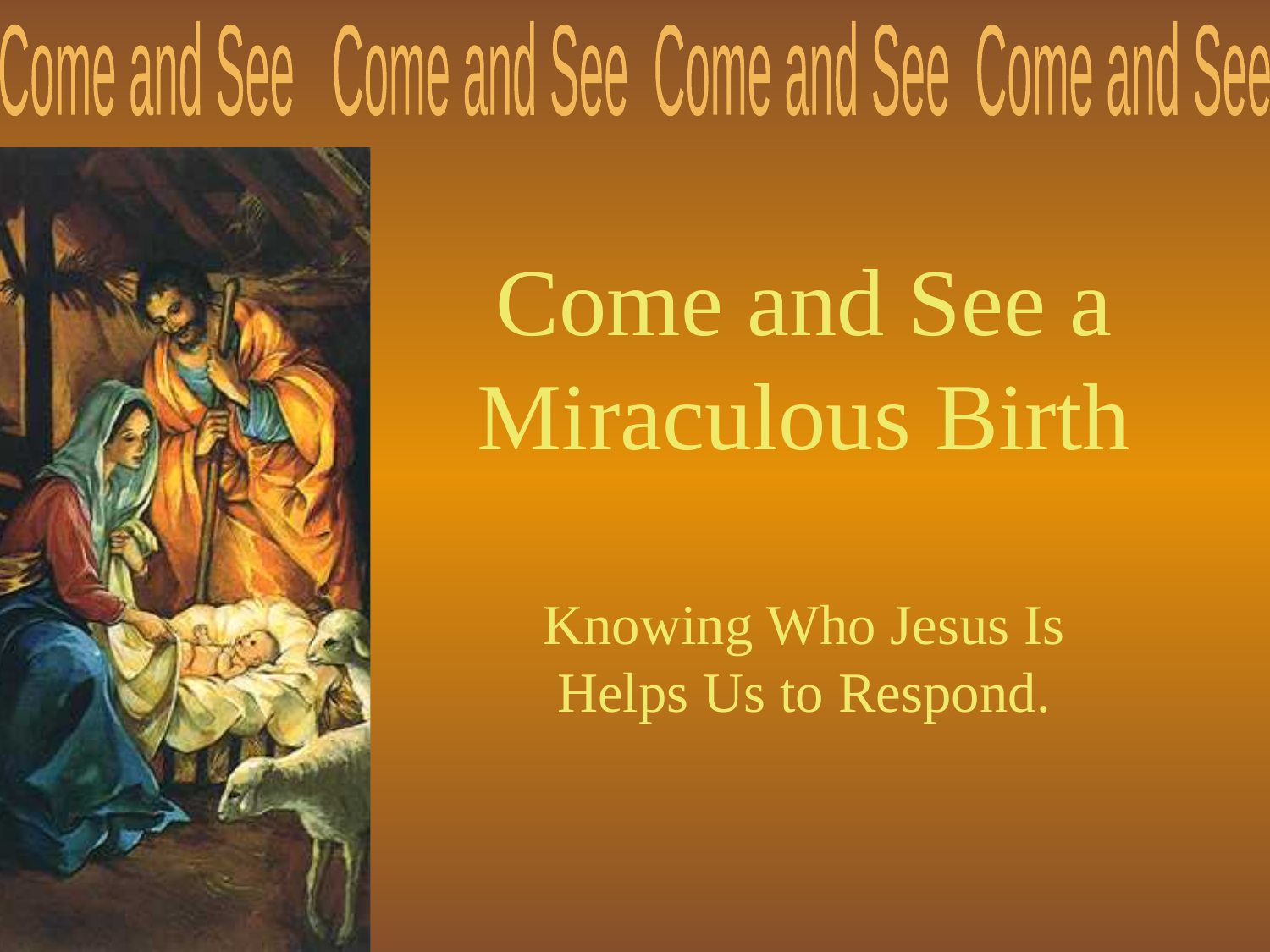

# Come and See a Miraculous Birth
Knowing Who Jesus Is Helps Us to Respond.